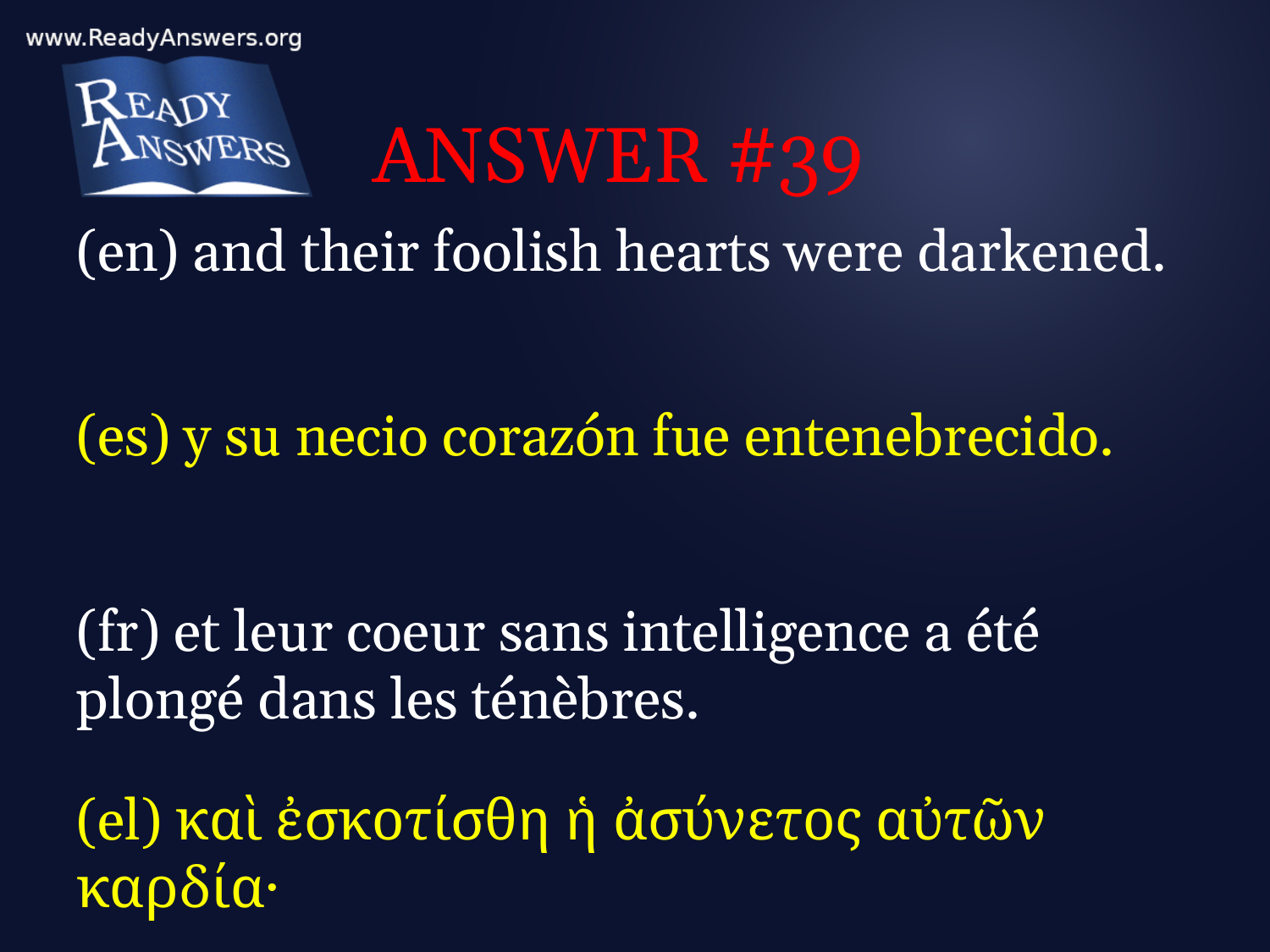

# ANSWER #39
(en) and their foolish hearts were darkened.
(es) y su necio corazón fue entenebrecido.
(fr) et leur coeur sans intelligence a été plongé dans les ténèbres.
(el) καὶ ἐσκοτίσθη ἡ ἀσύνετος αὐτῶν καρδία·